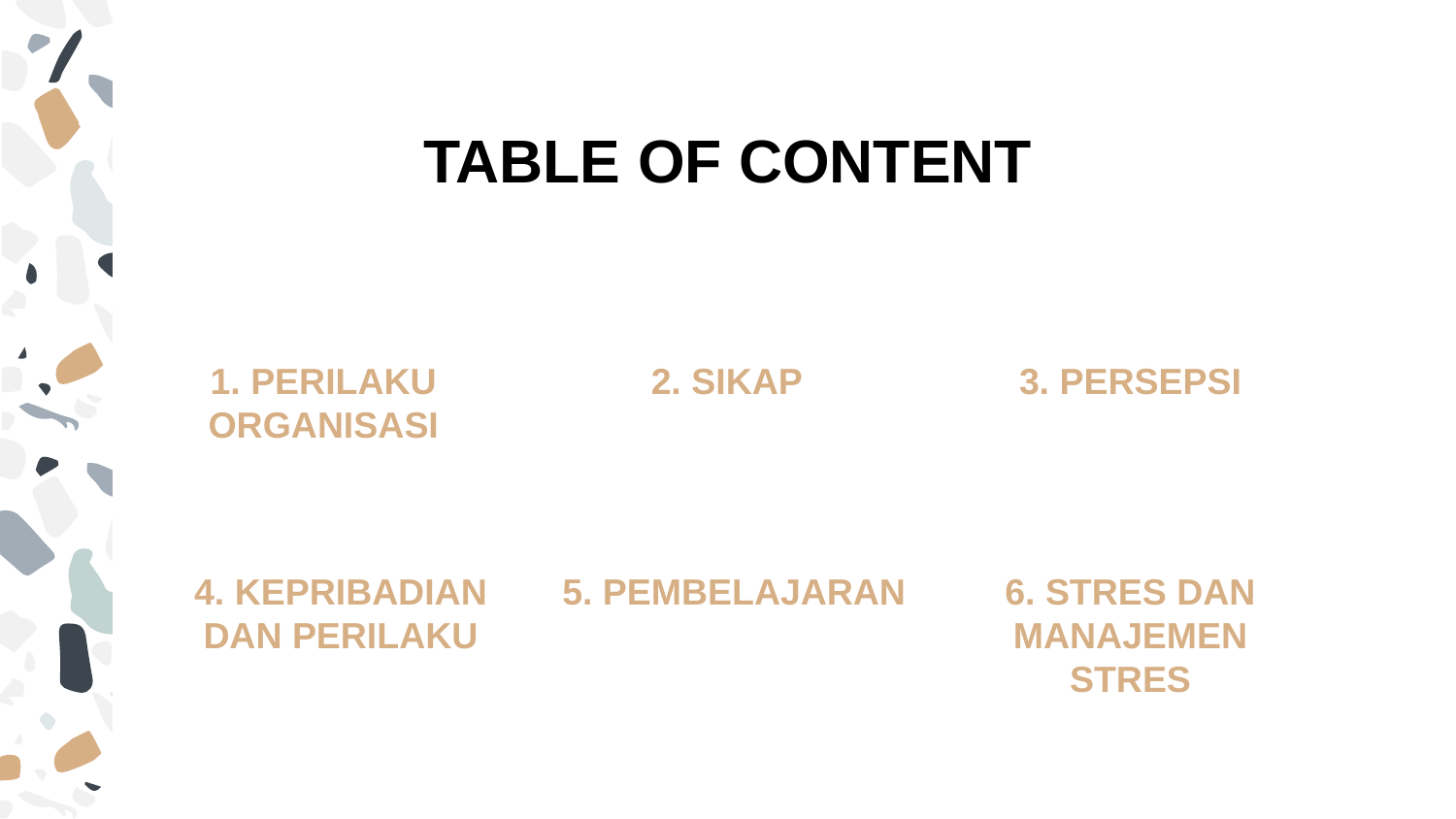

# TABLE OF CONTENT
1. PERILAKU ORGANISASI
2. SIKAP
3. PERSEPSI
4. KEPRIBADIAN DAN PERILAKU
5. PEMBELAJARAN
6. STRES DAN MANAJEMEN STRES